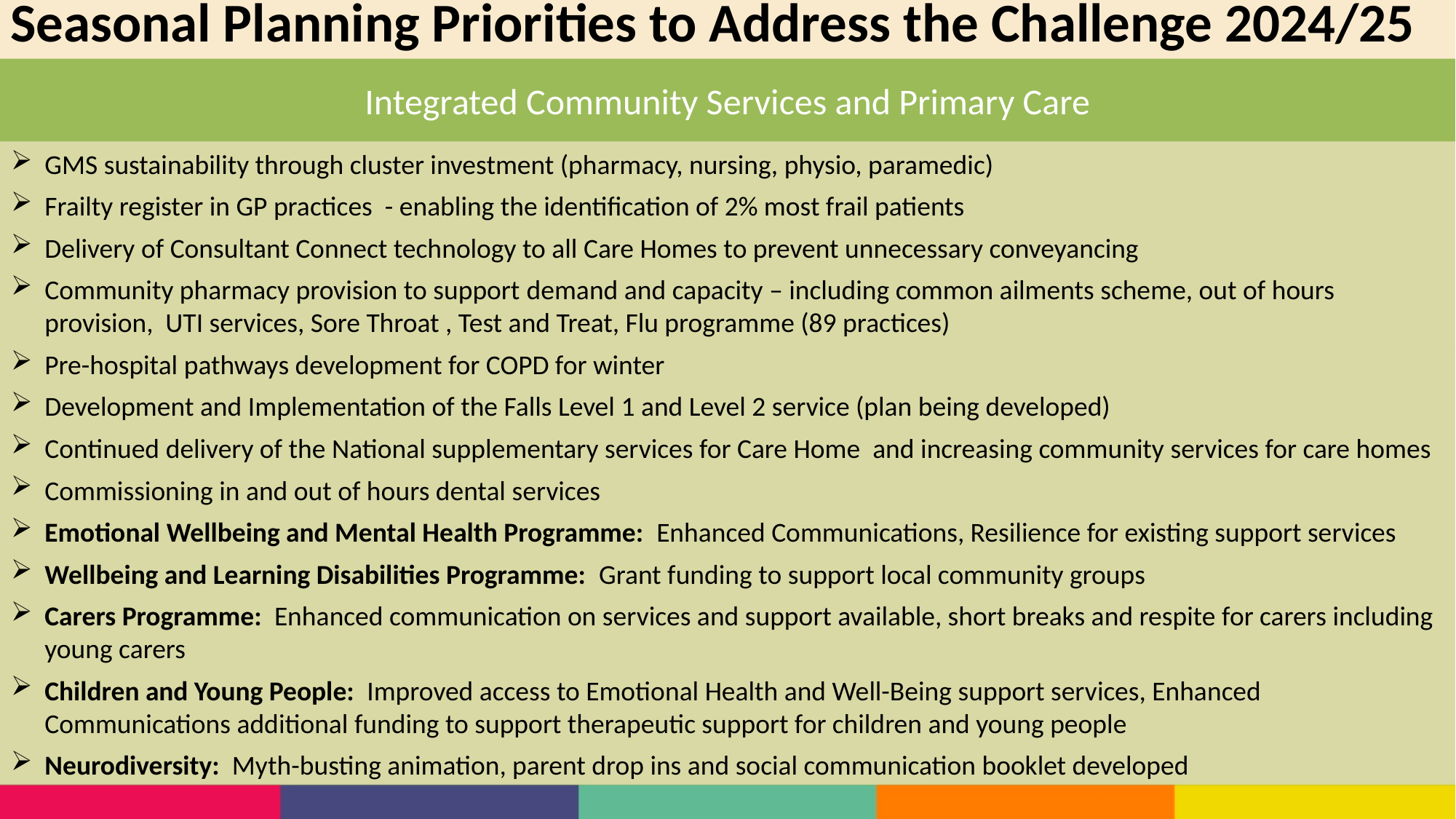

Seasonal Planning Priorities to Address the Challenge 2024/25
Integrated Community Services and Primary Care
GMS sustainability through cluster investment (pharmacy, nursing, physio, paramedic)
Frailty register in GP practices  - enabling the identification of 2% most frail patients
Delivery of Consultant Connect technology to all Care Homes to prevent unnecessary conveyancing
Community pharmacy provision to support demand and capacity – including common ailments scheme, out of hours provision,  UTI services, Sore Throat , Test and Treat, Flu programme (89 practices)
Pre-hospital pathways development for COPD for winter
Development and Implementation of the Falls Level 1 and Level 2 service (plan being developed)
Continued delivery of the National supplementary services for Care Home  and increasing community services for care homes
Commissioning in and out of hours dental services
Emotional Wellbeing and Mental Health Programme:  Enhanced Communications, Resilience for existing support services
Wellbeing and Learning Disabilities Programme:  Grant funding to support local community groups
Carers Programme:  Enhanced communication on services and support available, short breaks and respite for carers including young carers
Children and Young People:  Improved access to Emotional Health and Well-Being support services, Enhanced Communications additional funding to support therapeutic support for children and young people
Neurodiversity:  Myth-busting animation, parent drop ins and social communication booklet developed